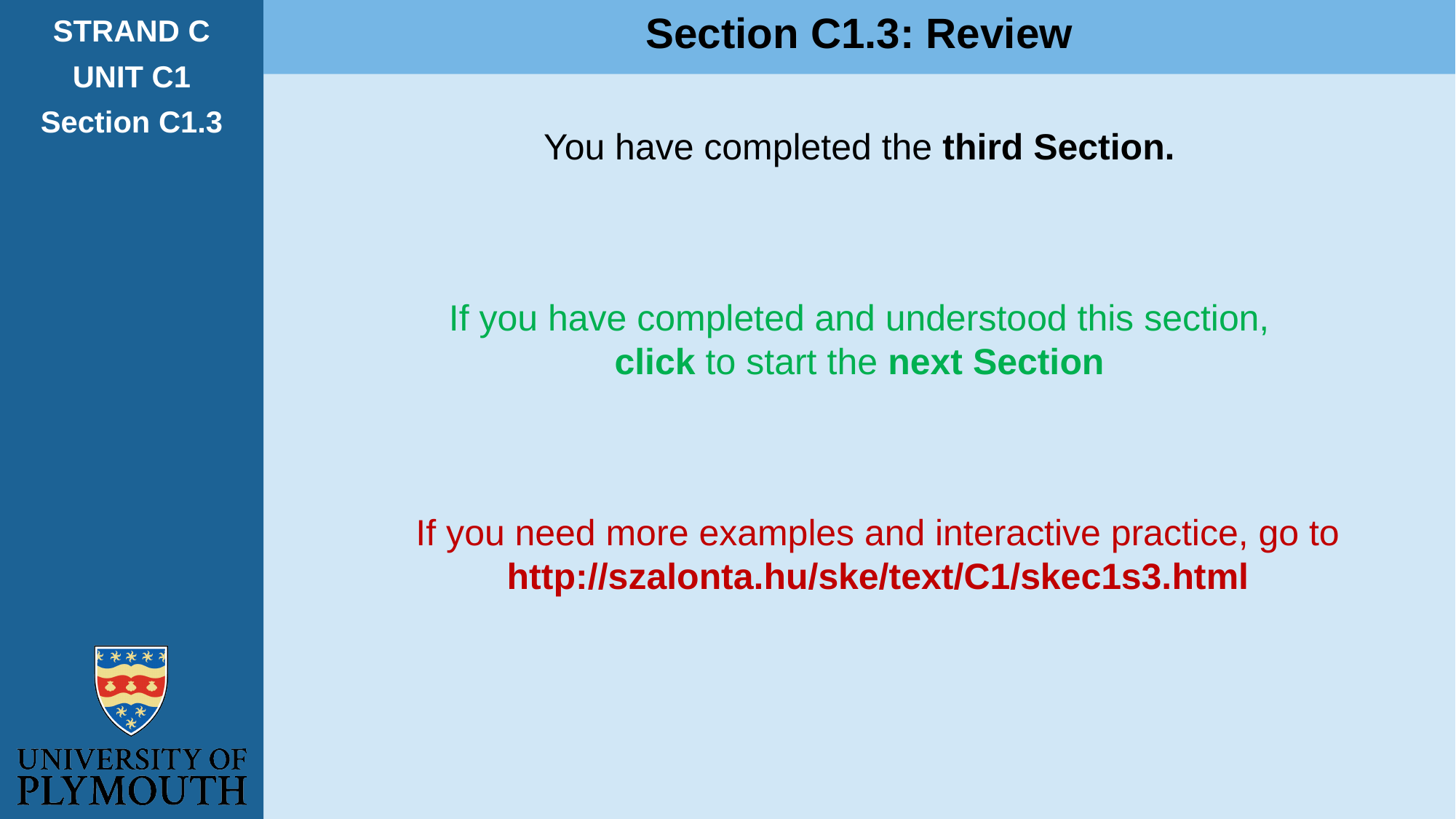

Section C1.3: Review
STRAND C
UNIT C1
Section C1.3
You have completed the third Section.
If you have completed and understood this section,
click to start the next Section
If you need more examples and interactive practice, go to
http://szalonta.hu/ske/text/C1/skec1s3.html